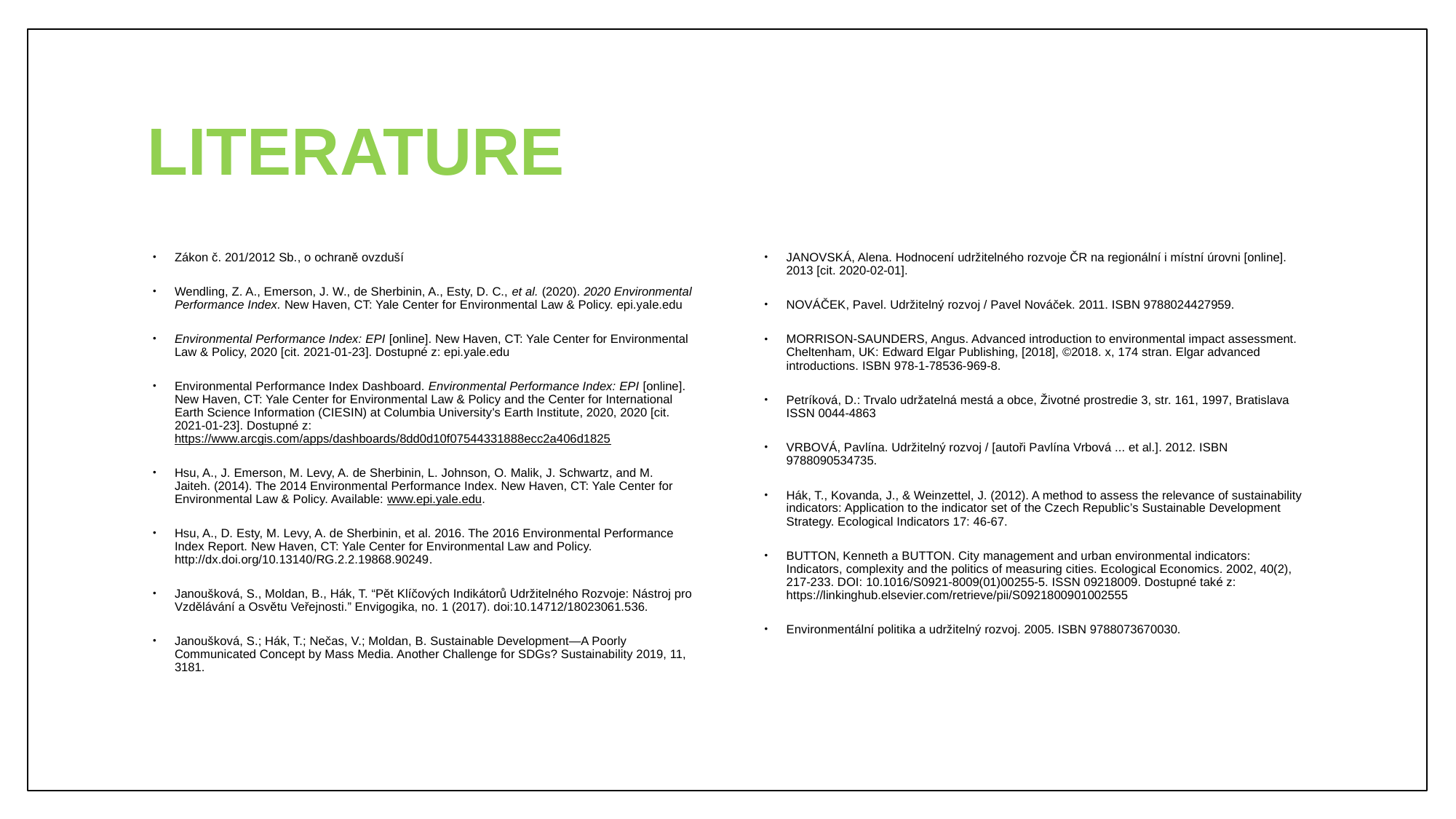

# LITERATURE
Zákon č. 201/2012 Sb., o ochraně ovzduší
Wendling, Z. A., Emerson, J. W., de Sherbinin, A., Esty, D. C., et al. (2020). 2020 Environmental Performance Index. New Haven, CT: Yale Center for Environmental Law & Policy. epi.yale.edu
Environmental Performance Index: EPI [online]. New Haven, CT: Yale Center for Environmental Law & Policy, 2020 [cit. 2021-01-23]. Dostupné z: epi.yale.edu
Environmental Performance Index Dashboard. Environmental Performance Index: EPI [online]. New Haven, CT: Yale Center for Environmental Law & Policy and the Center for International Earth Science Information (CIESIN) at Columbia University's Earth Institute, 2020, 2020 [cit. 2021-01-23]. Dostupné z: https://www.arcgis.com/apps/dashboards/8dd0d10f07544331888ecc2a406d1825
Hsu, A., J. Emerson, M. Levy, A. de Sherbinin, L. Johnson, O. Malik, J. Schwartz, and M. Jaiteh. (2014). The 2014 Environmental Performance Index. New Haven, CT: Yale Center for Environmental Law & Policy. Available: www.epi.yale.edu.
Hsu, A., D. Esty, M. Levy, A. de Sherbinin, et al. 2016. The 2016 Environmental Performance Index Report. New Haven, CT: Yale Center for Environmental Law and Policy. http://dx.doi.org/10.13140/RG.2.2.19868.90249.
Janoušková, S., Moldan, B., Hák, T. “Pět Klíčových Indikátorů Udržitelného Rozvoje: Nástroj pro Vzdělávání a Osvětu Veřejnosti.” Envigogika, no. 1 (2017). doi:10.14712/18023061.536.
Janoušková, S.; Hák, T.; Nečas, V.; Moldan, B. Sustainable Development—A Poorly Communicated Concept by Mass Media. Another Challenge for SDGs? Sustainability 2019, 11, 3181.

JANOVSKÁ, Alena. Hodnocení udržitelného rozvoje ČR na regionální i místní úrovni [online]. 2013 [cit. 2020-02-01].
NOVÁČEK, Pavel. Udržitelný rozvoj / Pavel Nováček. 2011. ISBN 9788024427959.
MORRISON-SAUNDERS, Angus. Advanced introduction to environmental impact assessment. Cheltenham, UK: Edward Elgar Publishing, [2018], ©2018. x, 174 stran. Elgar advanced introductions. ISBN 978-1-78536-969-8.
Petríková, D.: Trvalo udržatelná mestá a obce, Životné prostredie 3, str. 161, 1997, Bratislava ISSN 0044-4863
VRBOVÁ, Pavlína. Udržitelný rozvoj / [autoři Pavlína Vrbová ... et al.]. 2012. ISBN 9788090534735.
Hák, T., Kovanda, J., & Weinzettel, J. (2012). A method to assess the relevance of sustainability indicators: Application to the indicator set of the Czech Republic’s Sustainable Development Strategy. Ecological Indicators 17: 46-67.
BUTTON, Kenneth a BUTTON. City management and urban environmental indicators: Indicators, complexity and the politics of measuring cities. Ecological Economics. 2002, 40(2), 217-233. DOI: 10.1016/S0921-8009(01)00255-5. ISSN 09218009. Dostupné také z: https://linkinghub.elsevier.com/retrieve/pii/S0921800901002555
Environmentální politika a udržitelný rozvoj. 2005. ISBN 9788073670030.